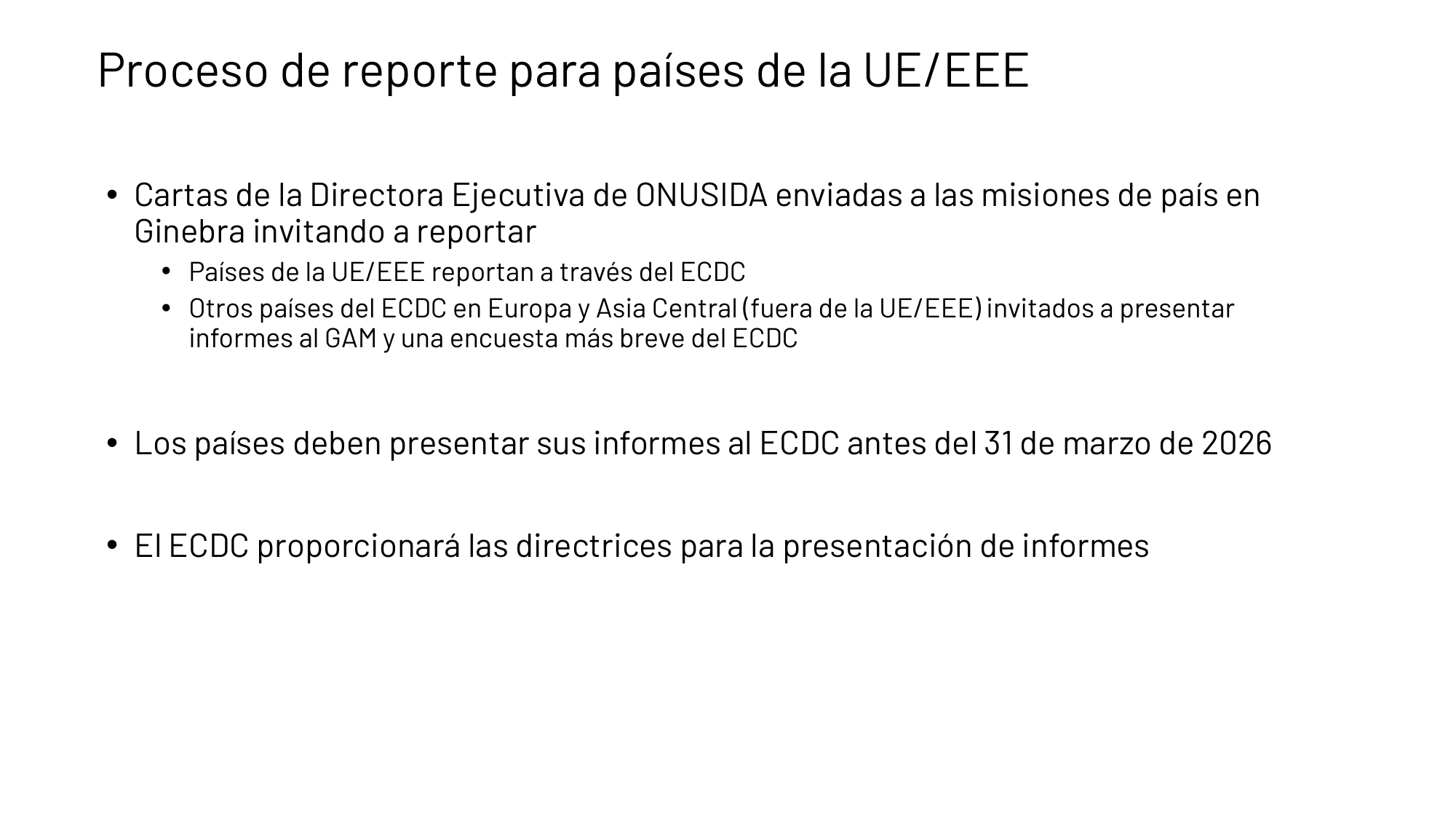

# Proceso de reporte para países de la UE/EEE
Cartas de la Directora Ejecutiva de ONUSIDA enviadas a las misiones de país en Ginebra invitando a reportar
Países de la UE/EEE reportan a través del ECDC
Otros países del ECDC en Europa y Asia Central (fuera de la UE/EEE) invitados a presentar informes al GAM y una encuesta más breve del ECDC

Los países deben presentar sus informes al ECDC antes del 31 de marzo de 2026

El ECDC proporcionará las directrices para la presentación de informes